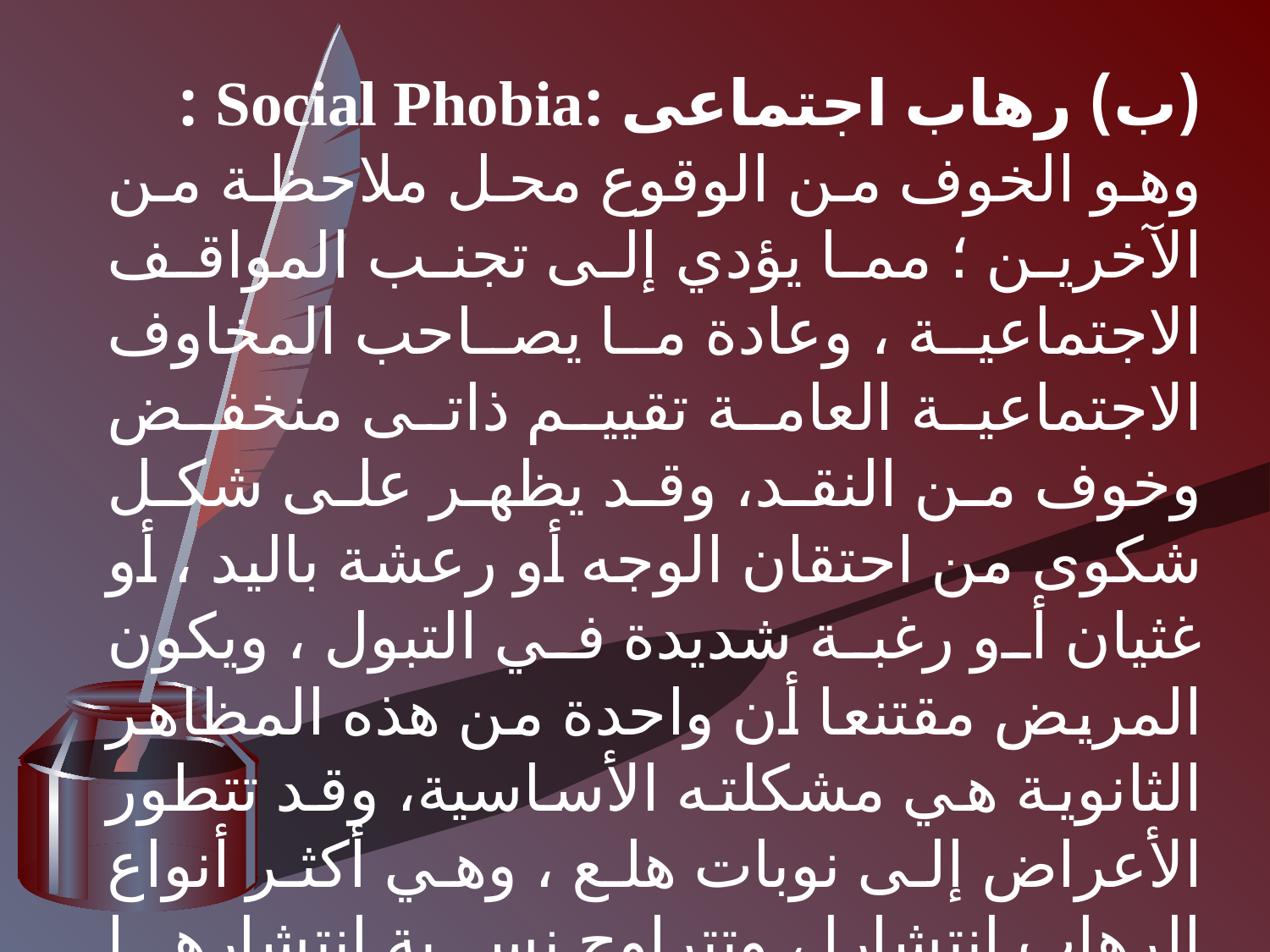

(ب) رهاب اجتماعی :Social Phobia :
وهو الخوف من الوقوع محل ملاحظة من الآخرين ؛ مما يؤدي إلى تجنب المواقف الاجتماعية ، وعادة ما يصاحب المخاوف الاجتماعية العامة تقييم ذاتی منخفض وخوف من النقد، وقد يظهر على شكل شكوى من احتقان الوجه أو رعشة باليد ، أو غثيان أو رغبة شديدة في التبول ، ويكون المريض مقتنعا أن واحدة من هذه المظاهر الثانوية هي مشكلته الأساسية، وقد تتطور الأعراض إلى نوبات هلع ، وهي أكثر أنواع الرهاب انتشارا ، وتتراوح نسبة انتشارها بين 8- ۱۰٪ من مجموع الشعب.